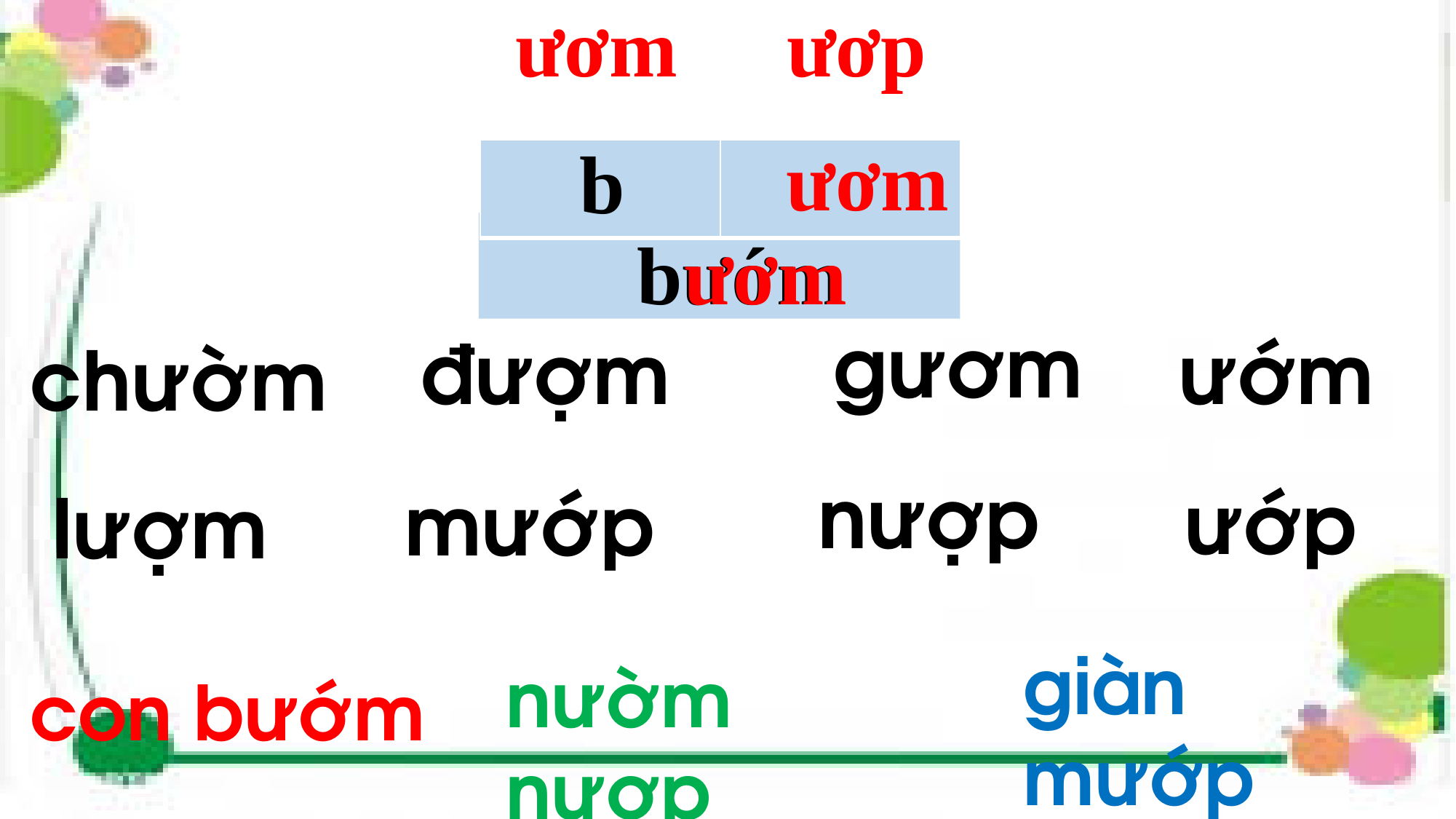

ươm
ươp
ươm
b
bướm
ươm
|  |  |
| --- | --- |

gươm
đượm
ướm
chườm
nượp
ướp
mướp
lượm
giàn mướp
nườm nượp
con bướm